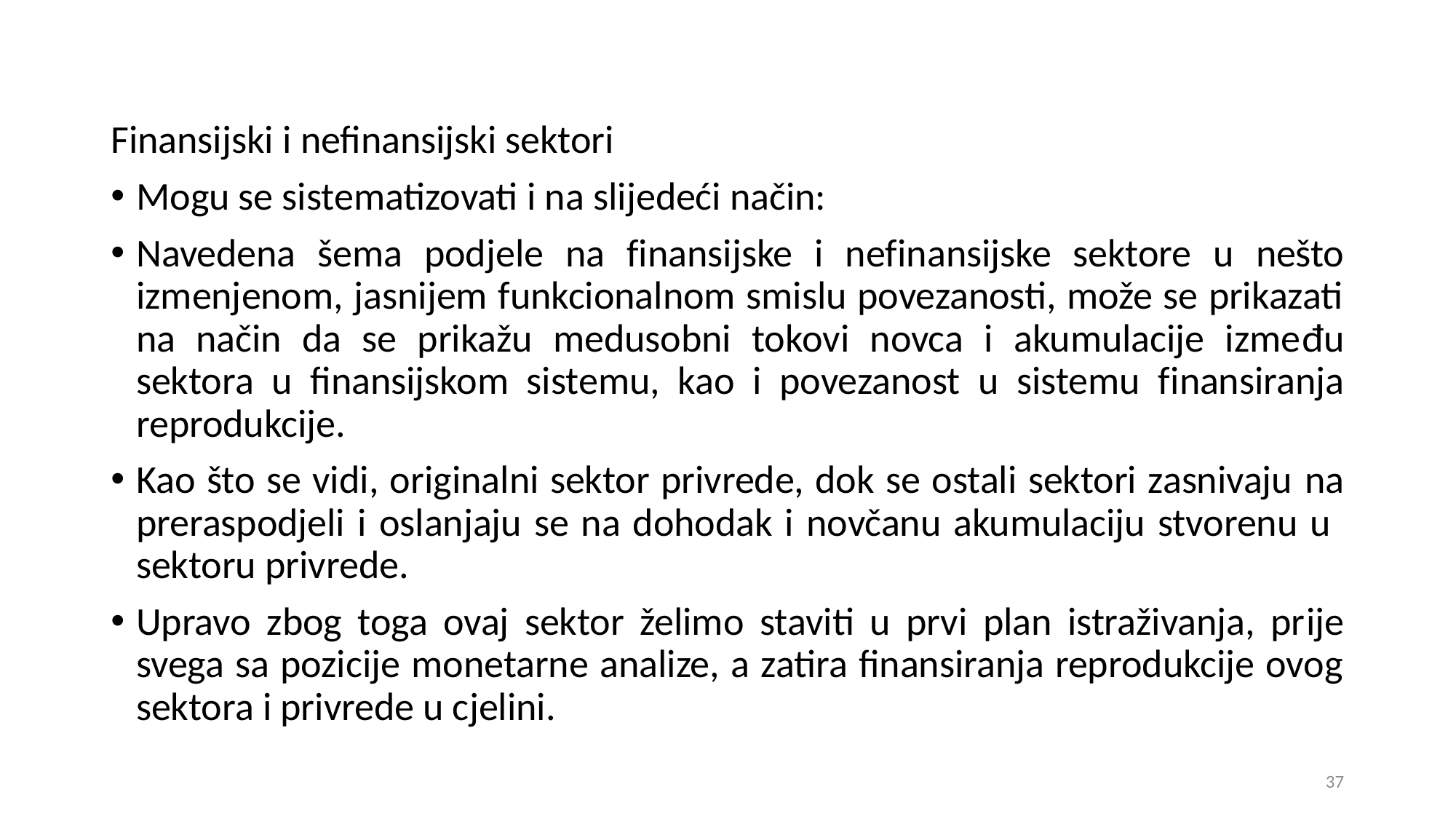

Finansijski i nefinansijski sektori
Mogu se sistematizovati i na slijedeći način:
Navedena šema podjele na finansijske i nefinansijske sektore u nešto izmenjenom, jasnijem funkcionalnom smislu povezanosti, može se prikazati na način da se prikažu medusobni tokovi novca i akumulacije između sektora u finansijskom sistemu, kao i povezanost u sistemu finansiranja reprodukcije.
Kao što se vidi, originalni sektor privrede, dok se ostali sektori zasnivaju na preraspodjeli i oslanjaju se na dohodak i novčanu akumulaciju stvorenu u  sektoru privrede.
Upravo zbog toga ovaj sektor želimo staviti u prvi plan istraživanja, prije svega sa pozicije monetarne analize, a zatira finansiranja reprodukcije ovog sektora i privrede u cjelini.

37